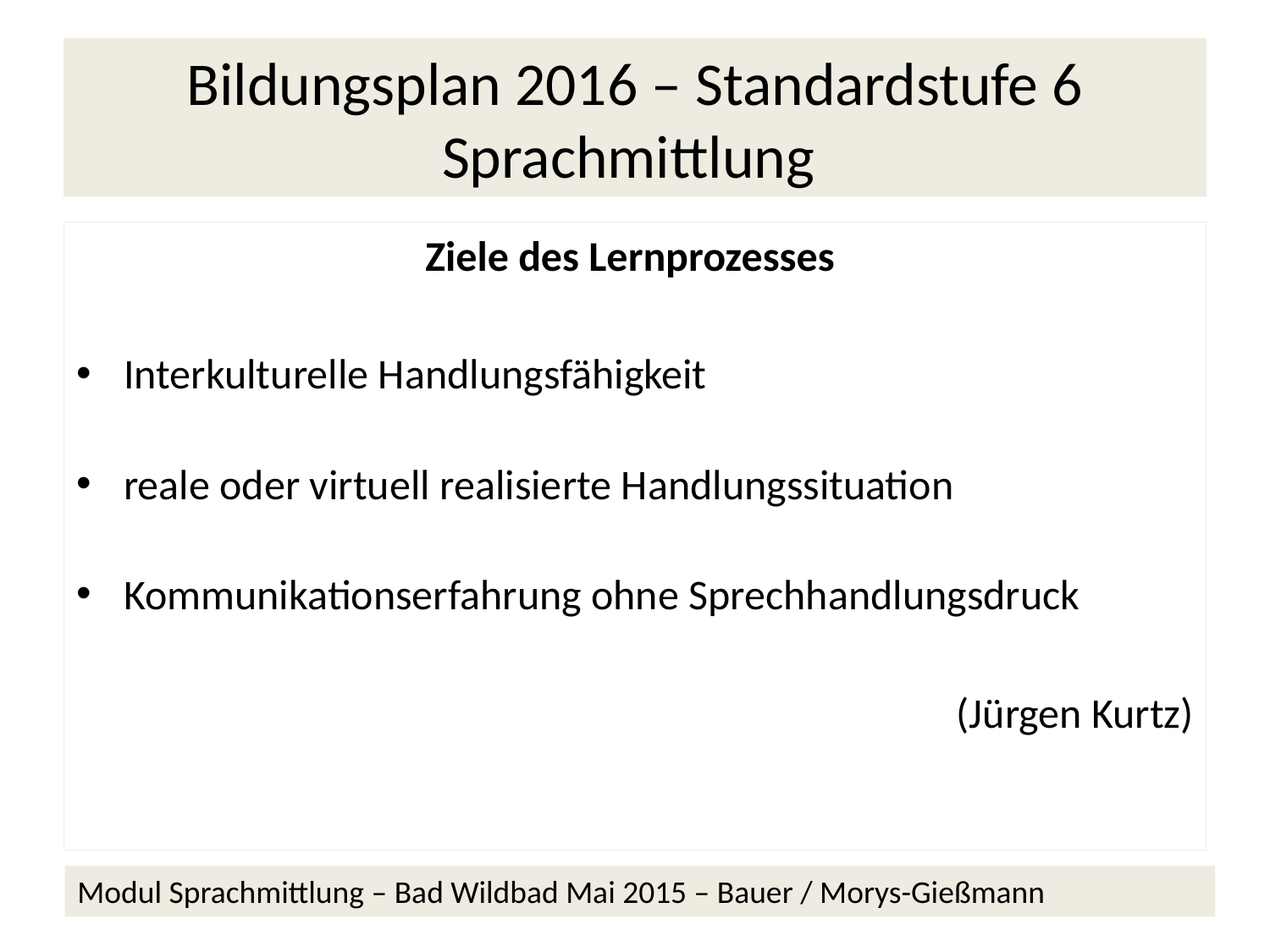

# Bildungsplan 2016 – Standardstufe 6 Sprachmittlung
Ziele des Lernprozesses

Interkulturelle Handlungsfähigkeit
reale oder virtuell realisierte Handlungssituation
Kommunikationserfahrung ohne Sprechhandlungsdruck

      (Jürgen Kurtz)

Modul Sprachmittlung – Bad Wildbad Mai 2015 – Bauer / Morys-Gießmann